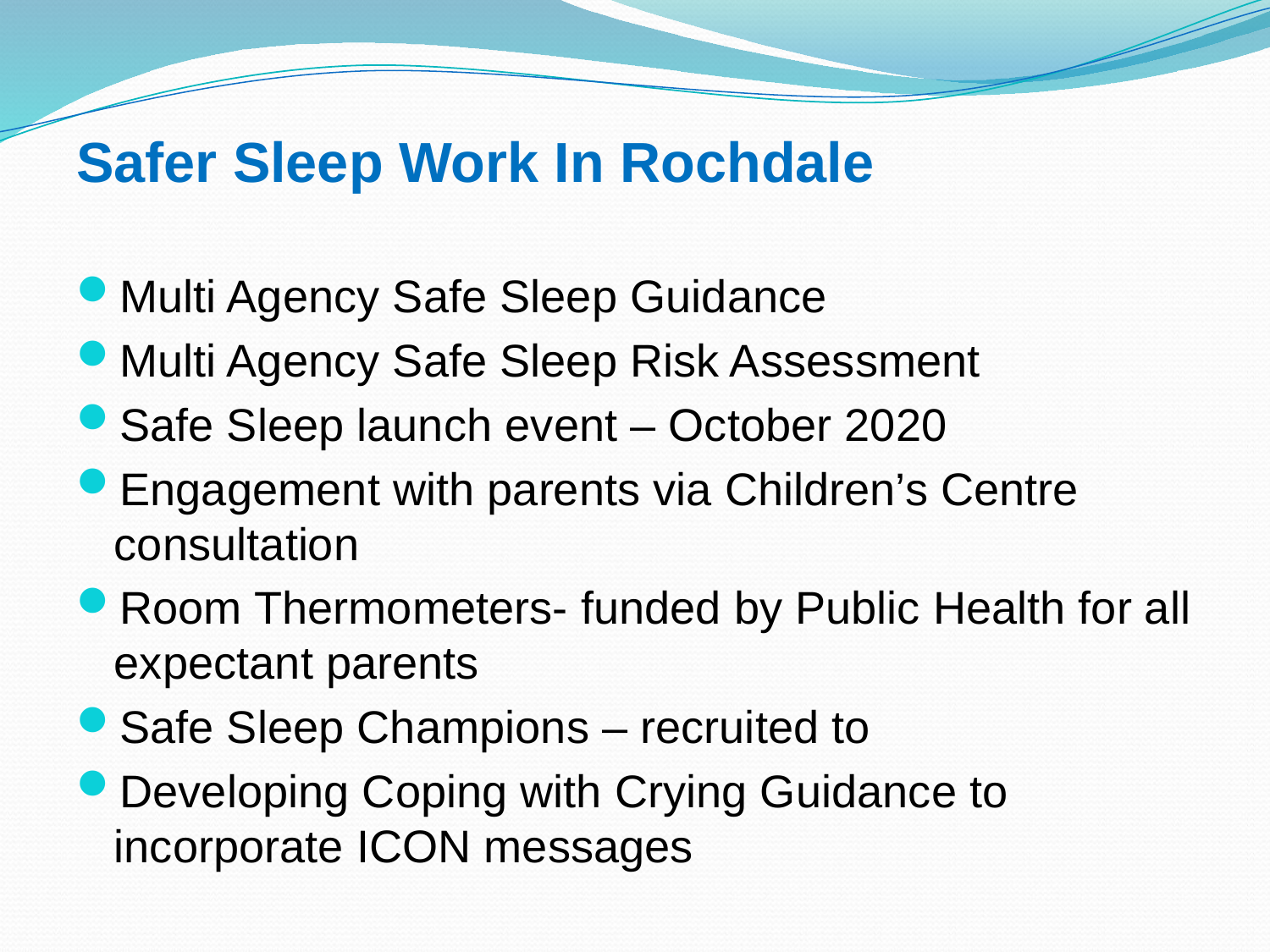

Safer Sleep Work In Rochdale

Multi Agency Safe Sleep Guidance
Multi Agency Safe Sleep Risk Assessment
Safe Sleep launch event – October 2020
Engagement with parents via Children’s Centre consultation
Room Thermometers- funded by Public Health for all expectant parents
Safe Sleep Champions – recruited to
Developing Coping with Crying Guidance to incorporate ICON messages